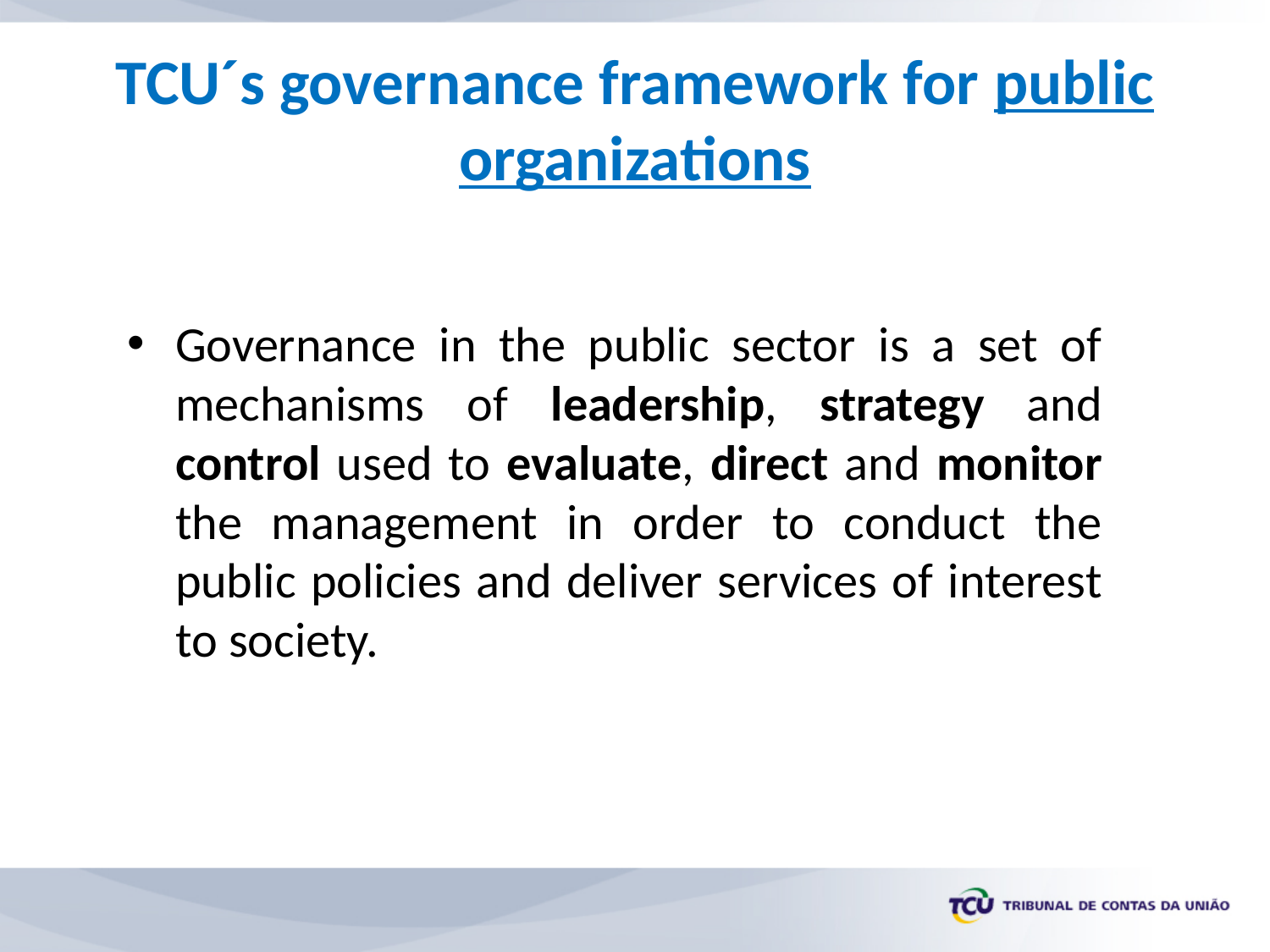

# TCU´s governance framework for public organizations
Governance in the public sector is a set of mechanisms of leadership, strategy and control used to evaluate, direct and monitor the management in order to conduct the public policies and deliver services of interest to society.